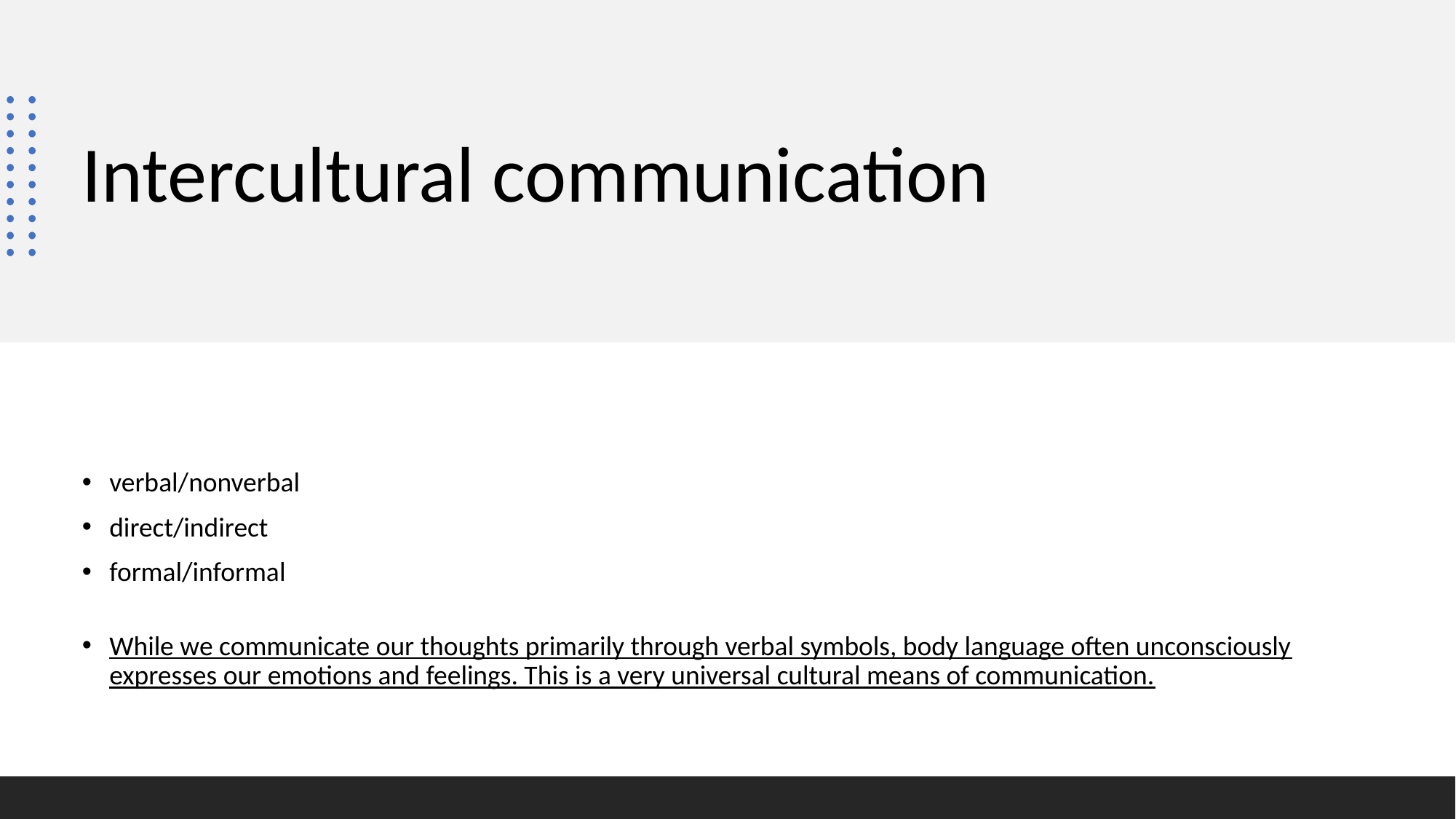

# Intercultural communication

verbal/nonverbal
direct/indirect
formal/informal
While we communicate our thoughts primarily through verbal symbols, body language often unconsciously expresses our emotions and feelings. This is a very universal cultural means of communication.